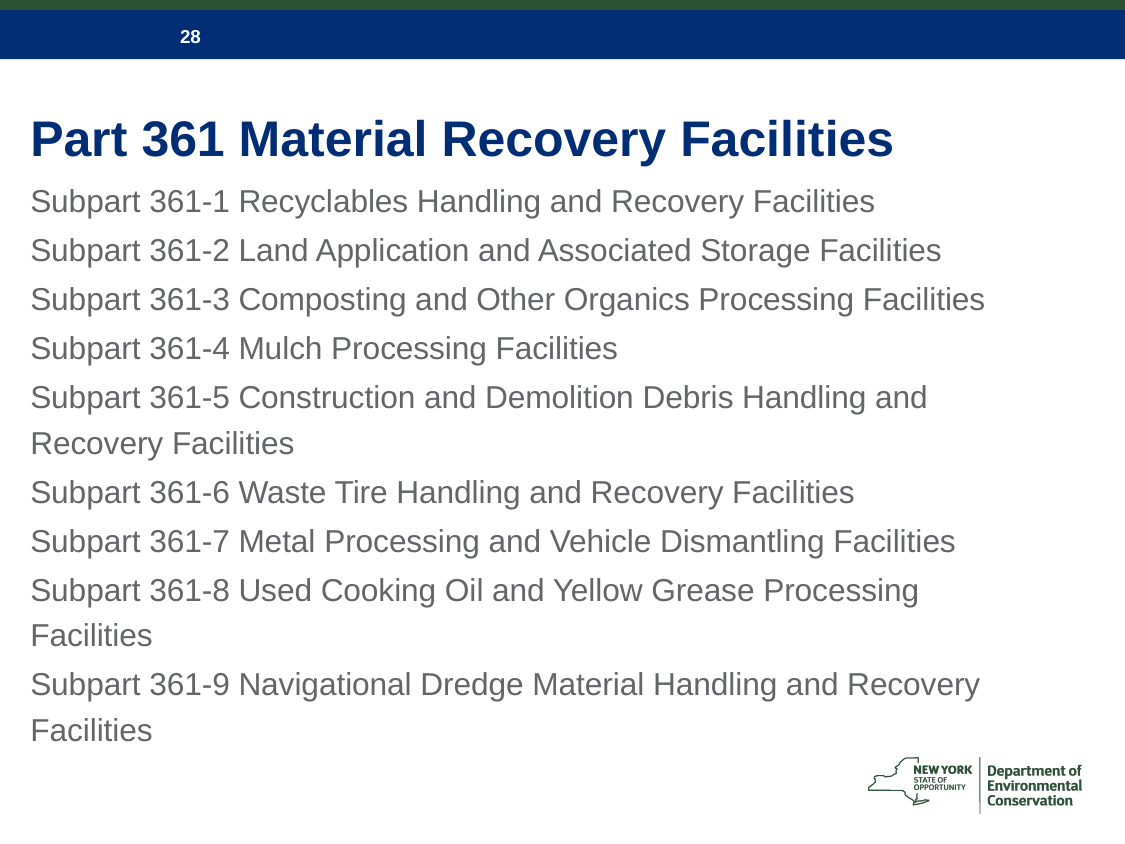

# Part 361 Material Recovery Facilities
Subpart 361-1 Recyclables Handling and Recovery Facilities
Subpart 361-2 Land Application and Associated Storage Facilities
Subpart 361-3 Composting and Other Organics Processing Facilities
Subpart 361-4 Mulch Processing Facilities
Subpart 361-5 Construction and Demolition Debris Handling and 	 		      Recovery Facilities
Subpart 361-6 Waste Tire Handling and Recovery Facilities
Subpart 361-7 Metal Processing and Vehicle Dismantling Facilities
Subpart 361-8 Used Cooking Oil and Yellow Grease Processing 			      Facilities
Subpart 361-9 Navigational Dredge Material Handling and Recovery 		      Facilities